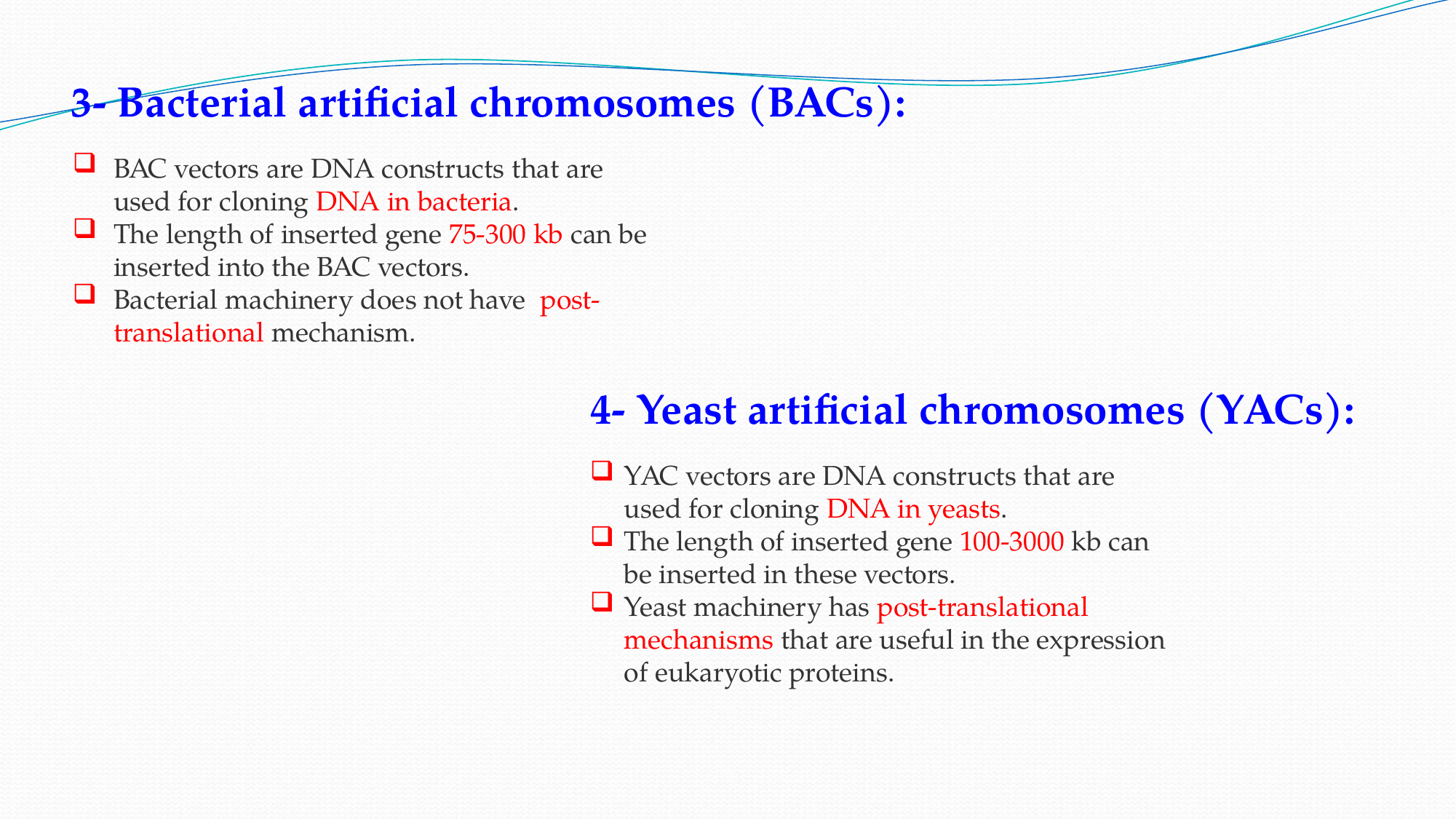

3- Bacterial artificial chromosomes (BACs):
BAC vectors are DNA constructs that are used for cloning DNA in bacteria.
The length of inserted gene 75-300 kb can be inserted into the BAC vectors.
Bacterial machinery does not have  post-translational mechanism.
4- Yeast artificial chromosomes (YACs):
YAC vectors are DNA constructs that are used for cloning DNA in yeasts.
The length of inserted gene 100-3000 kb can be inserted in these vectors.
Yeast machinery has post-translational mechanisms that are useful in the expression of eukaryotic proteins.